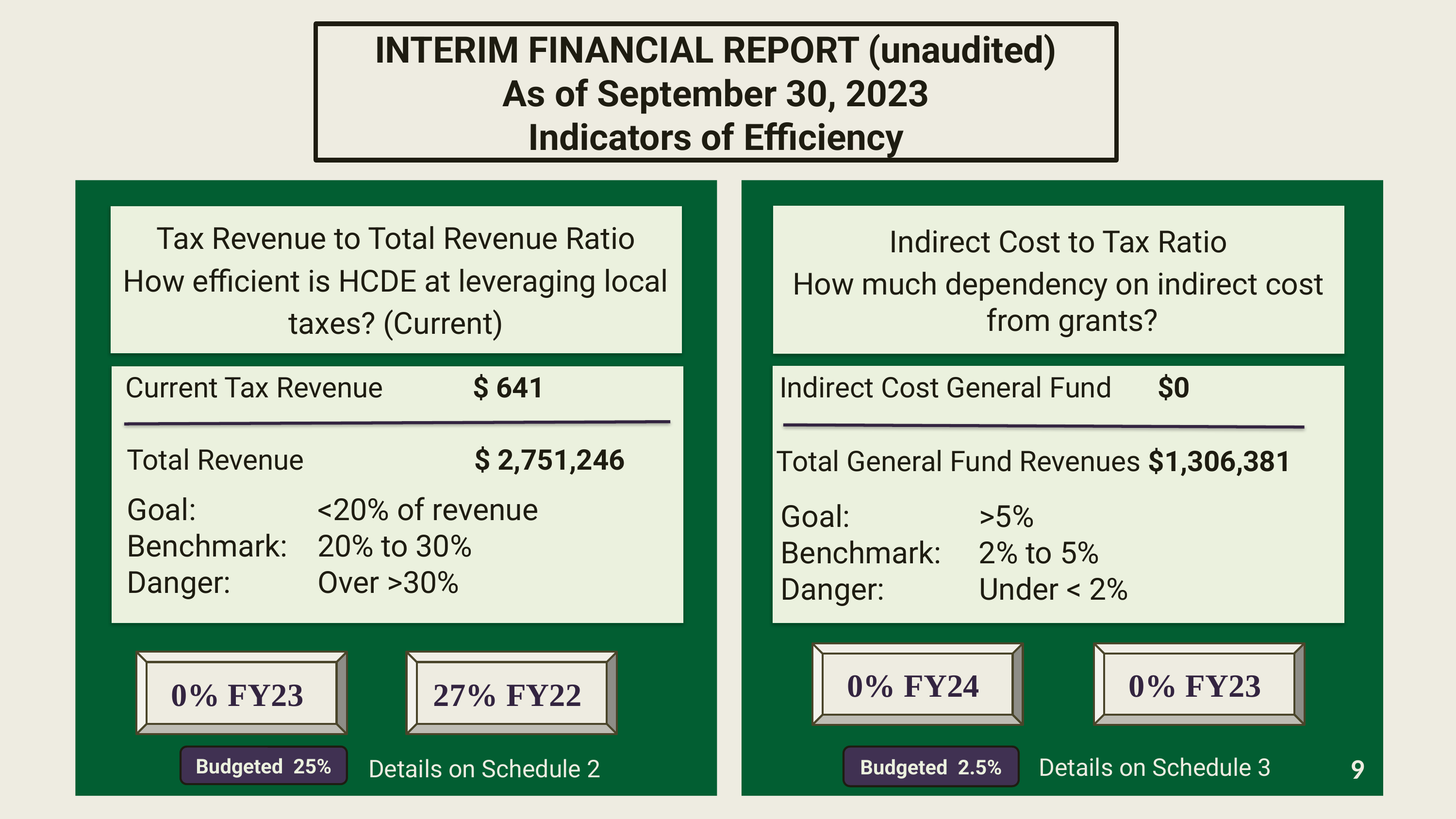

INTERIM FINANCIAL REPORT (unaudited)
As of September 30, 2023
Indicators of Efficiency

Indirect Cost to Tax Ratio
How much dependency on indirect cost from grants?
Tax Revenue to Total Revenue Ratio
How efficient is HCDE at leveraging local
taxes? (Current)
Indirect Cost General Fund	  $0
 Current Tax Revenue	         $ 641
Total Revenue		        $ 2,751,246
Total General Fund Revenues $1,306,381
Total General Fund Revenues $1,306,381
Goal: 	      <20% of revenue
Benchmark:    20% to 30%
Danger: 	      Over >30%
Goal: 	       >5%
Benchmark:     2% to 5%
Danger: 	       Under < 2%
Goal: 	       >5%
Benchmark:     2% to 5%
Danger: 	       Under < 2%
0% FY23
0% FY24
0% FY23
27% FY22
Budgeted  25%
Budgeted  2.5%
Details on Schedule 3
Details on Schedule 2
9